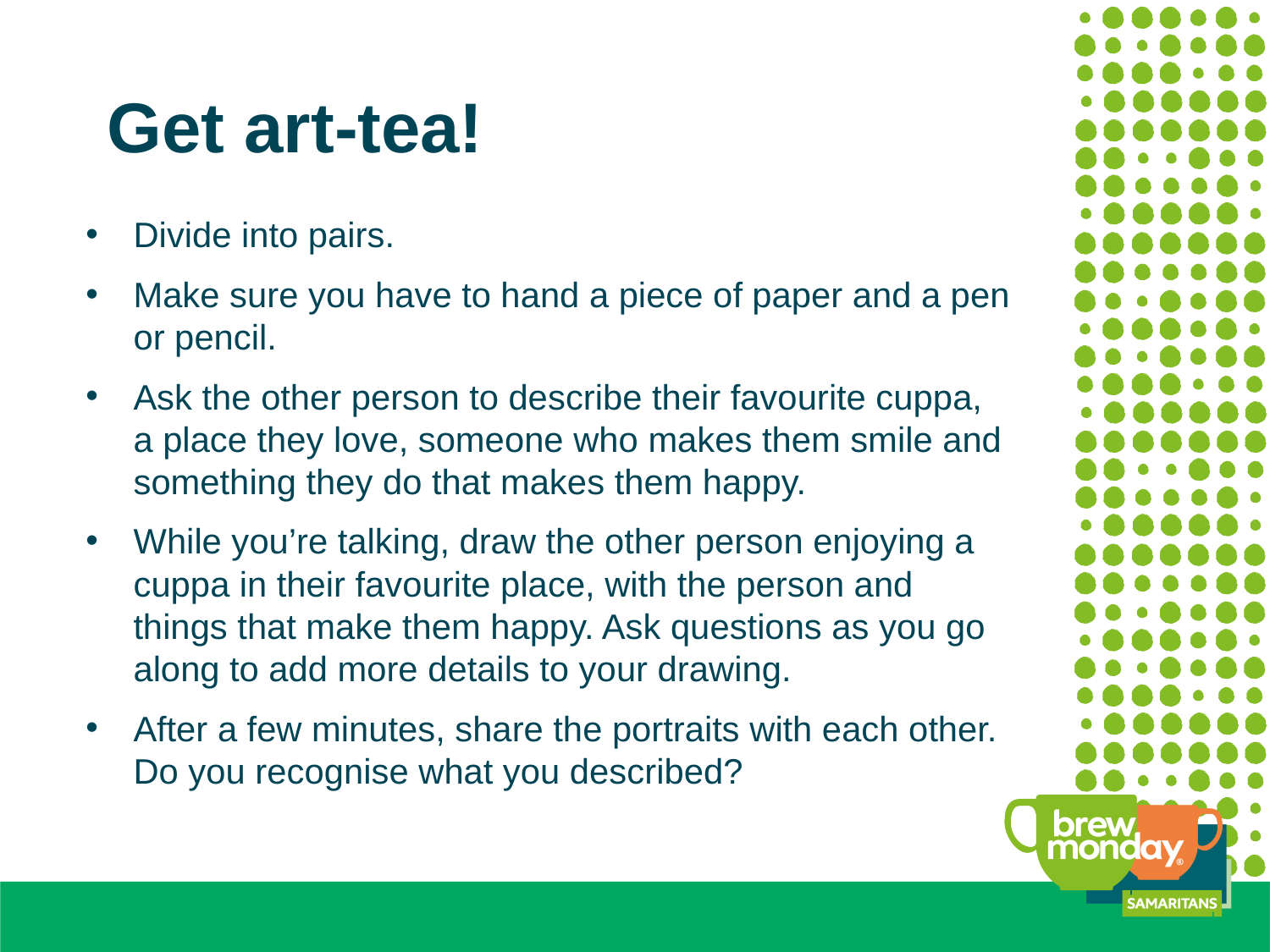

Get art-tea!
Divide into pairs.
Make sure you have to hand a piece of paper and a pen or pencil.
Ask the other person to describe their favourite cuppa, a place they love, someone who makes them smile and something they do that makes them happy.
While you’re talking, draw the other person enjoying a cuppa in their favourite place, with the person and things that make them happy. Ask questions as you go along to add more details to your drawing.
After a few minutes, share the portraits with each other. Do you recognise what you described?